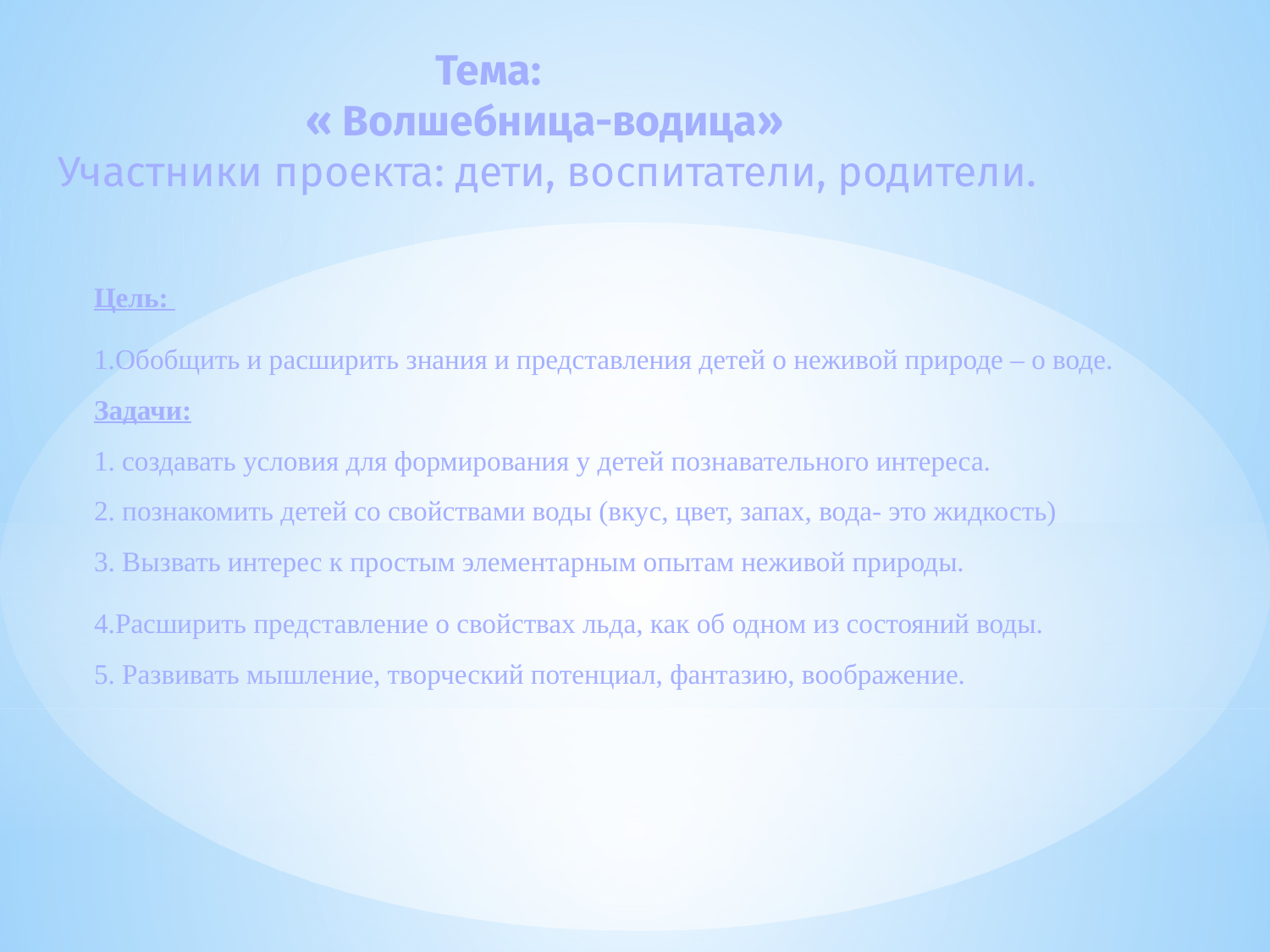

# Тема: « Волшебница-водица» Участники проекта: дети, воспитатели, родители.
Цель:
1.Обобщить и расширить знания и представления детей о неживой природе – о воде.
Задачи:
1. создавать условия для формирования у детей познавательного интереса.
2. познакомить детей со свойствами воды (вкус, цвет, запах, вода- это жидкость)
3. Вызвать интерес к простым элементарным опытам неживой природы.
4.Расширить представление о свойствах льда, как об одном из состояний воды.
5. Развивать мышление, творческий потенциал, фантазию, воображение.